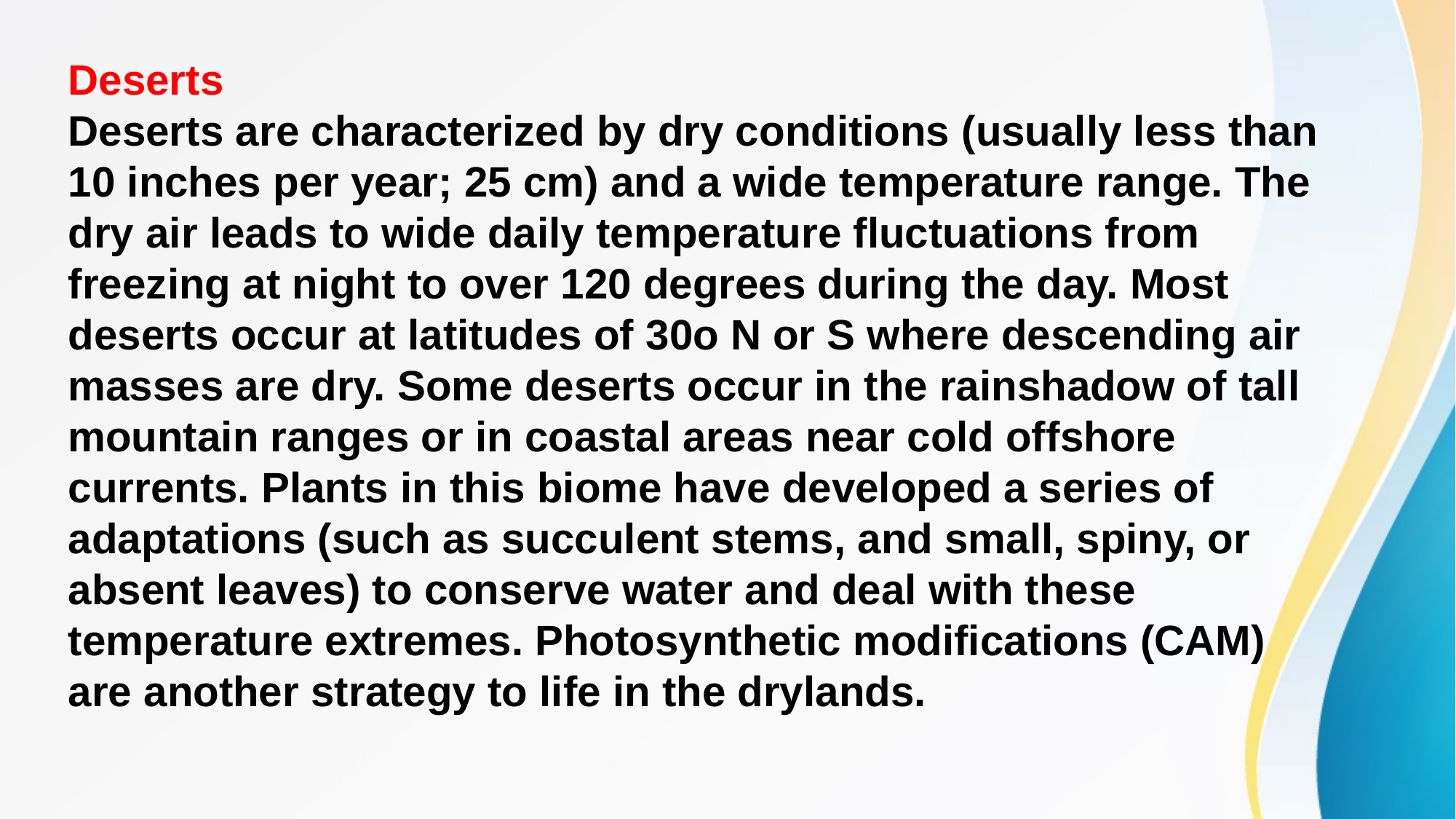

Deserts
Deserts are characterized by dry conditions (usually less than 10 inches per year; 25 cm) and a wide temperature range. The dry air leads to wide daily temperature fluctuations from freezing at night to over 120 degrees during the day. Most deserts occur at latitudes of 30o N or S where descending air masses are dry. Some deserts occur in the rainshadow of tall mountain ranges or in coastal areas near cold offshore currents. Plants in this biome have developed a series of adaptations (such as succulent stems, and small, spiny, or absent leaves) to conserve water and deal with these temperature extremes. Photosynthetic modifications (CAM) are another strategy to life in the drylands.